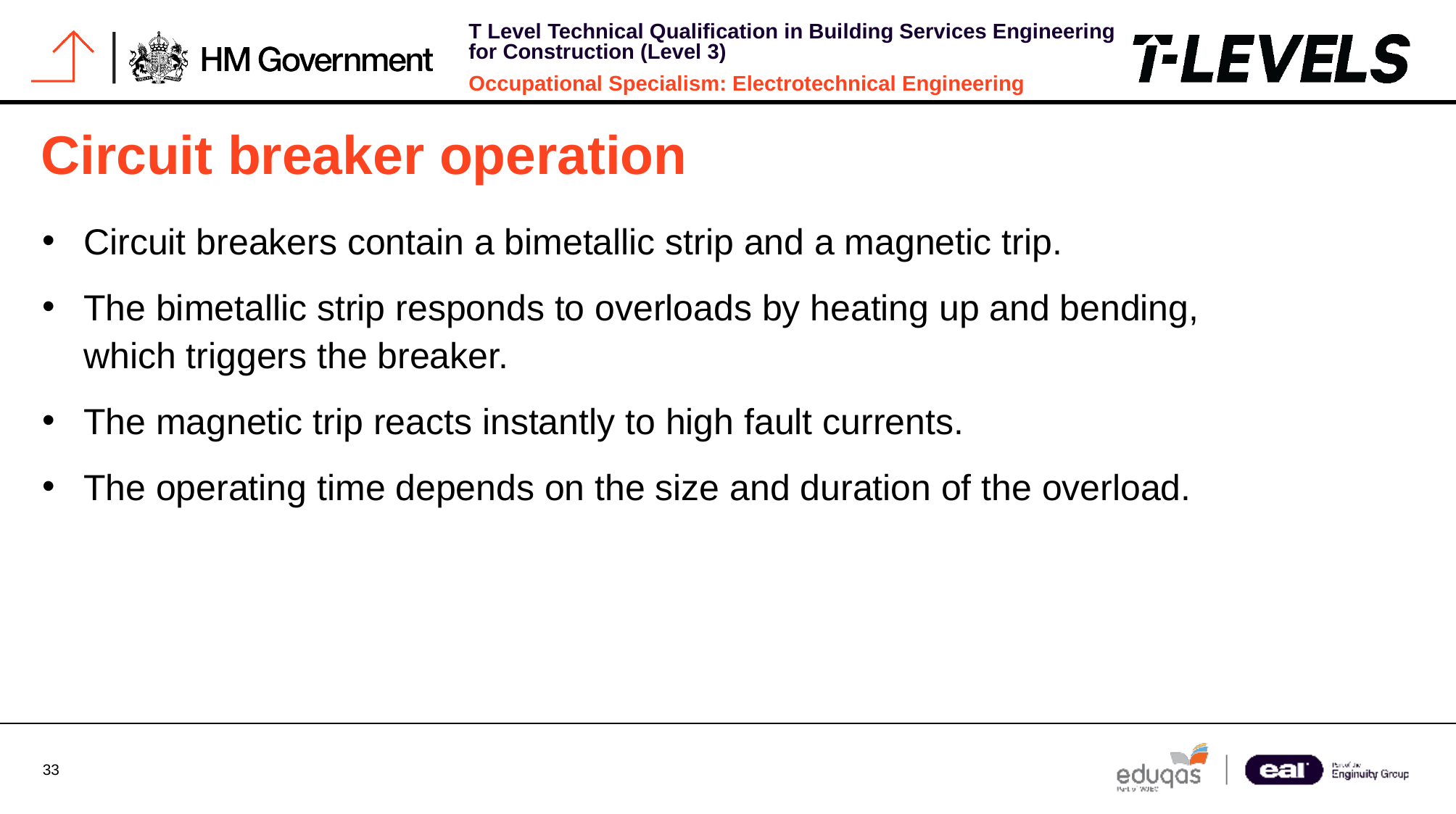

# Circuit breaker operation
Circuit breakers contain a bimetallic strip and a magnetic trip.
The bimetallic strip responds to overloads by heating up and bending, which triggers the breaker.
The magnetic trip reacts instantly to high fault currents.
The operating time depends on the size and duration of the overload.